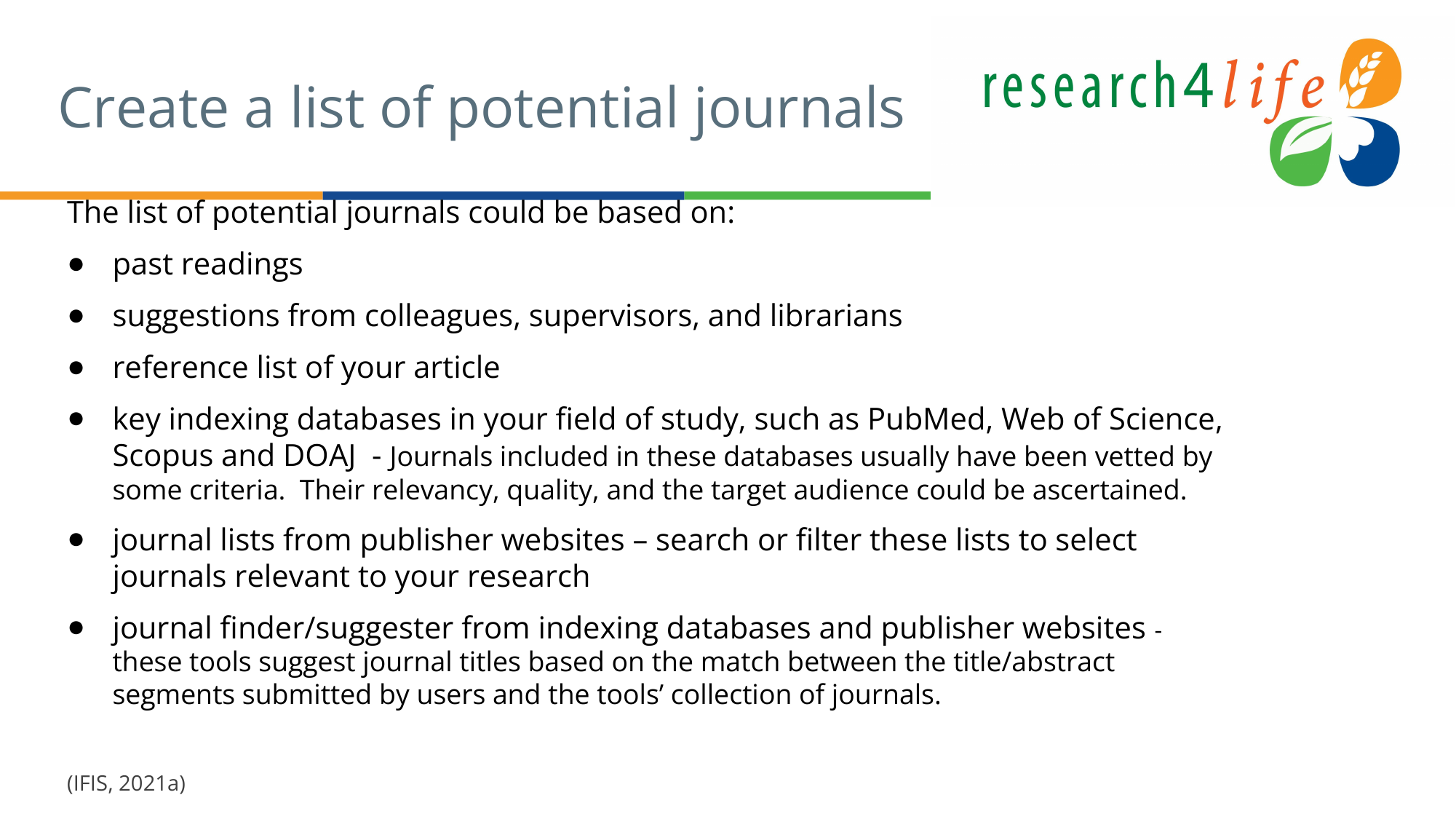

# Create a list of potential journals
The list of potential journals could be based on:
past readings
suggestions from colleagues, supervisors, and librarians
reference list of your article
key indexing databases in your field of study, such as PubMed, Web of Science, Scopus and DOAJ  - Journals included in these databases usually have been vetted by some criteria.  Their relevancy, quality, and the target audience could be ascertained.
journal lists from publisher websites – search or filter these lists to select journals relevant to your research
journal finder/suggester from indexing databases and publisher websites - these tools suggest journal titles based on the match between the title/abstract segments submitted by users and the tools’ collection of journals.

(IFIS, 2021a)